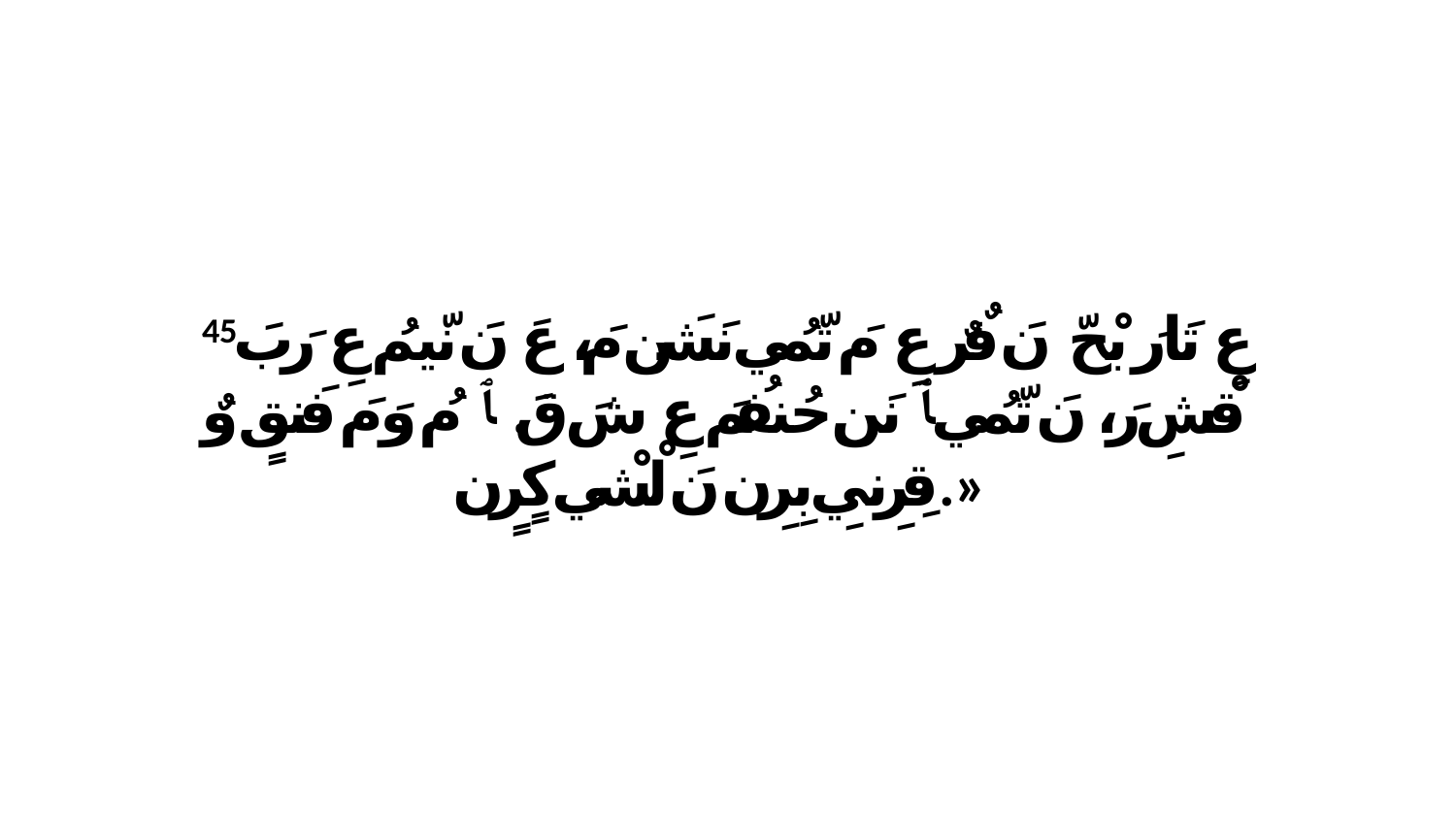

45 عِ تَارَ بْحّ نَ فٌرٌ عِ مَ تّمُي نَشَن مَ، عَ نَ نّيمُ عِ رَبَ قْشِ رَ، نَ تّمُي ﭑ نَن حُنفُمَ عِ شَ قَ. ﭑ مُ وَ مَ فَنقٍ وٌ قِرِنيِ بِرِن نَ لْشْي كٍرٍن.»